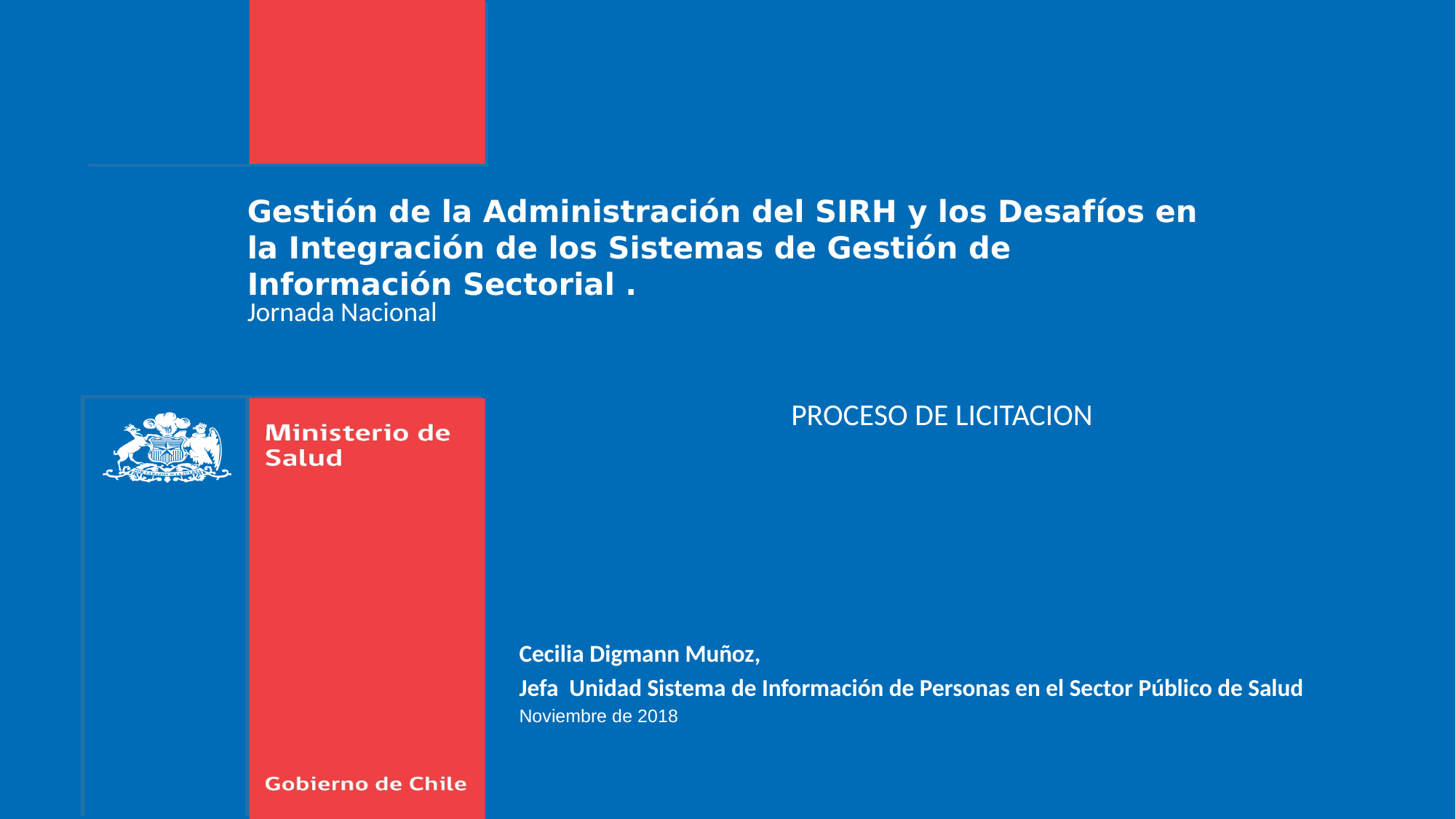

Gestión de la Administración del SIRH y los Desafíos en la Integración de los Sistemas de Gestión de Información Sectorial .
Jornada Nacional

PROCESO DE LICITACION
Cecilia Digmann Muñoz,
Jefa  Unidad Sistema de Información de Personas en el Sector Público de Salud
Noviembre de 2018